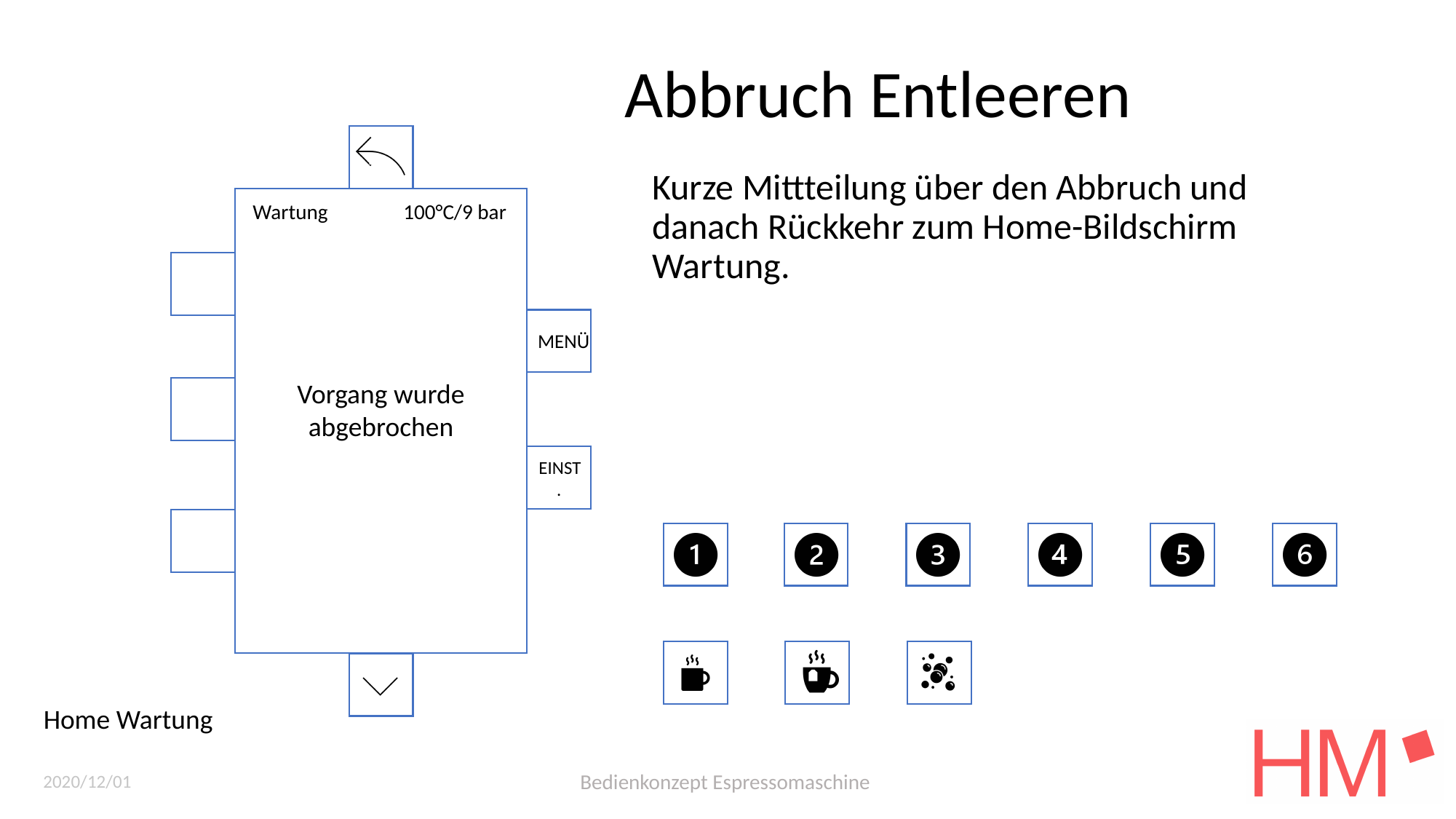

# Abbruch Entleeren
a
Kurze Mittteilung über den Abbruch und danach Rückkehr zum Home-Bildschirm Wartung.
Wartung                100°C/9 bar
a
a
Vorgang wurde abgebrochen
a
a
a
a
Home Wartung
2020/12/01
Bedienkonzept Espressomaschine